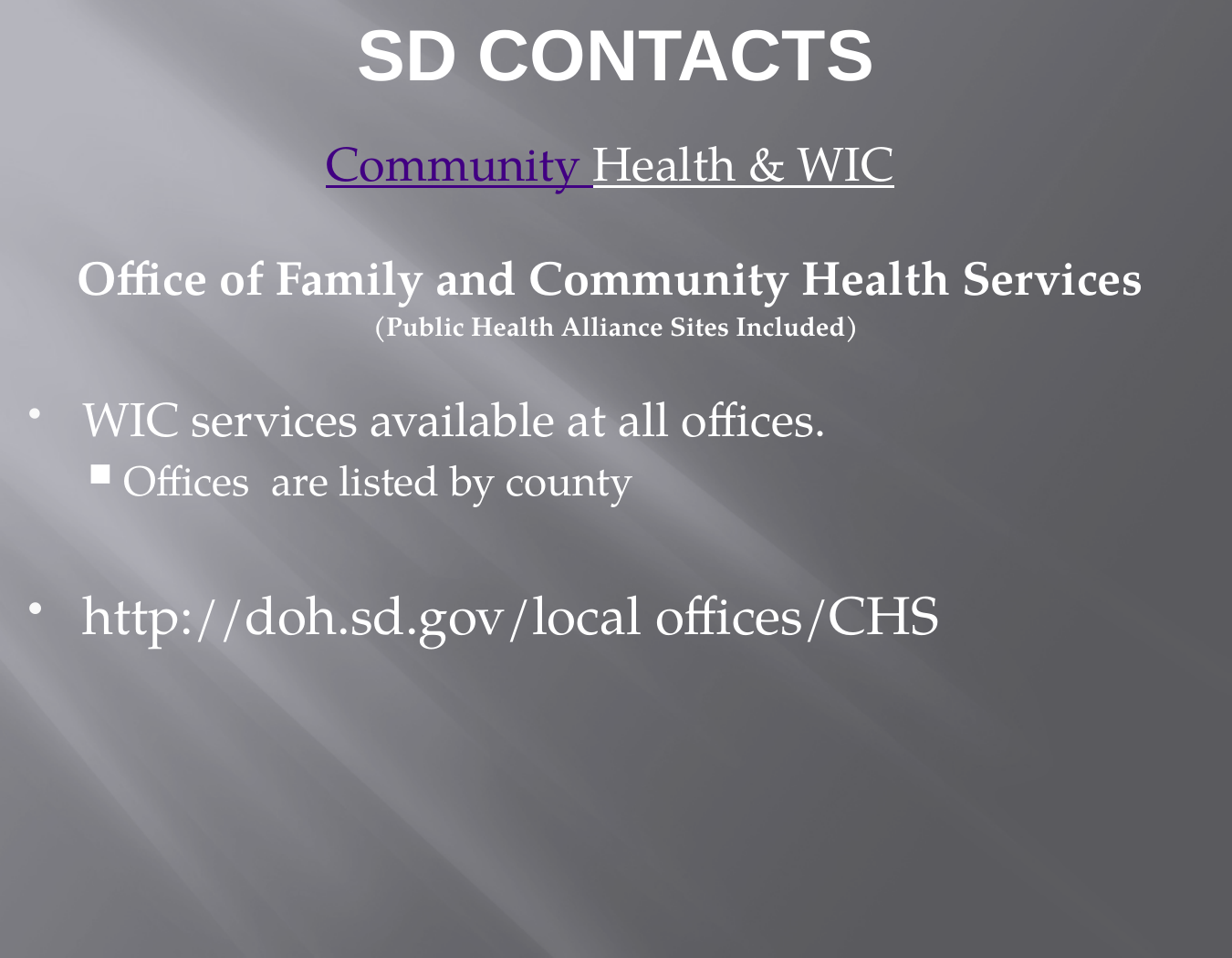

# SD CONTACTS
Community Health & WIC
Office of Family and Community Health Services
(Public Health Alliance Sites Included)

WIC services available at all offices.
Offices  are listed by county

http://doh.sd.gov/local offices/CHS